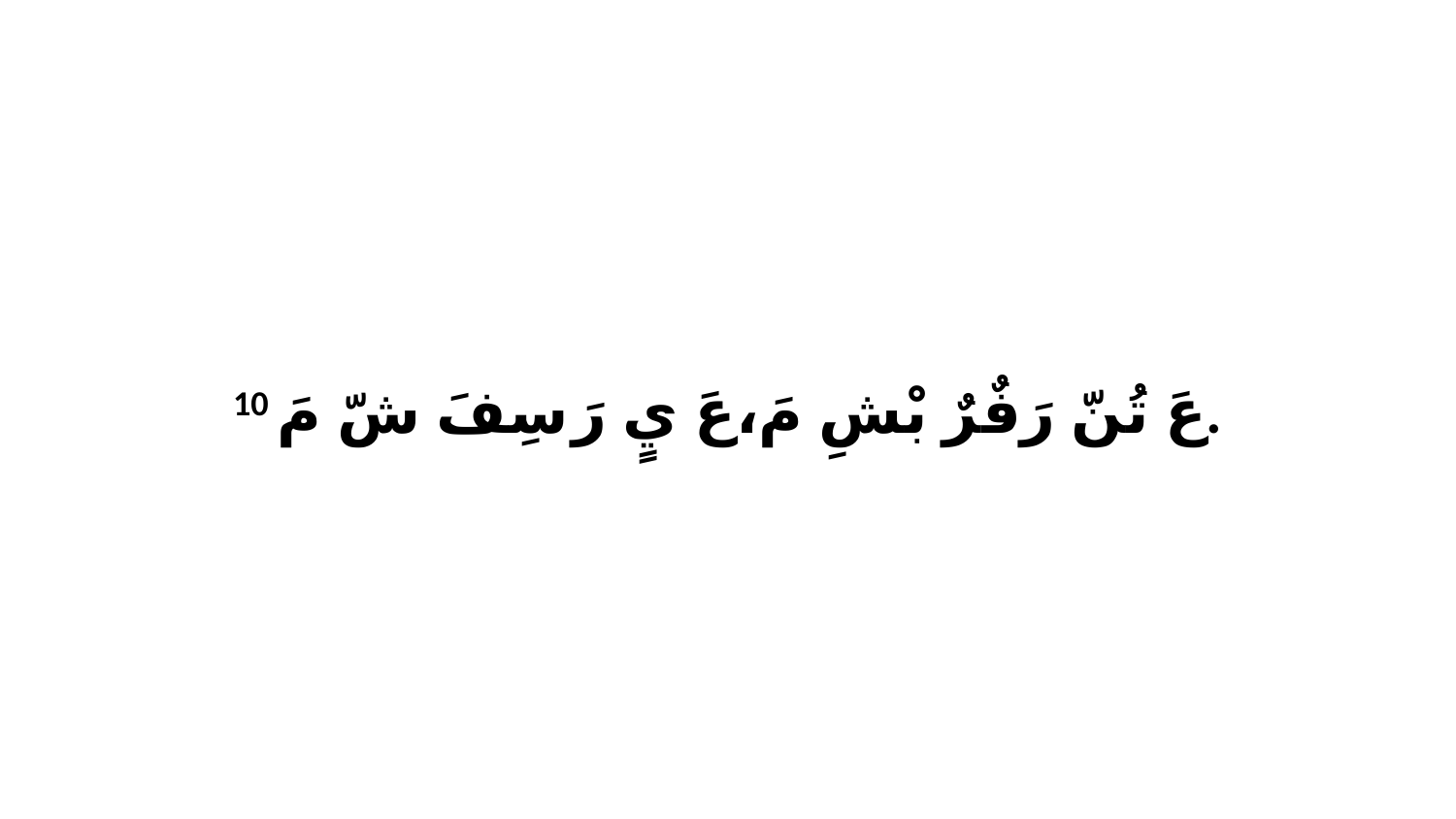

10 عَ تُنّ رَفٌرٌ بْشِ مَ،عَ يٍ رَ سِفَ شّ مَ.